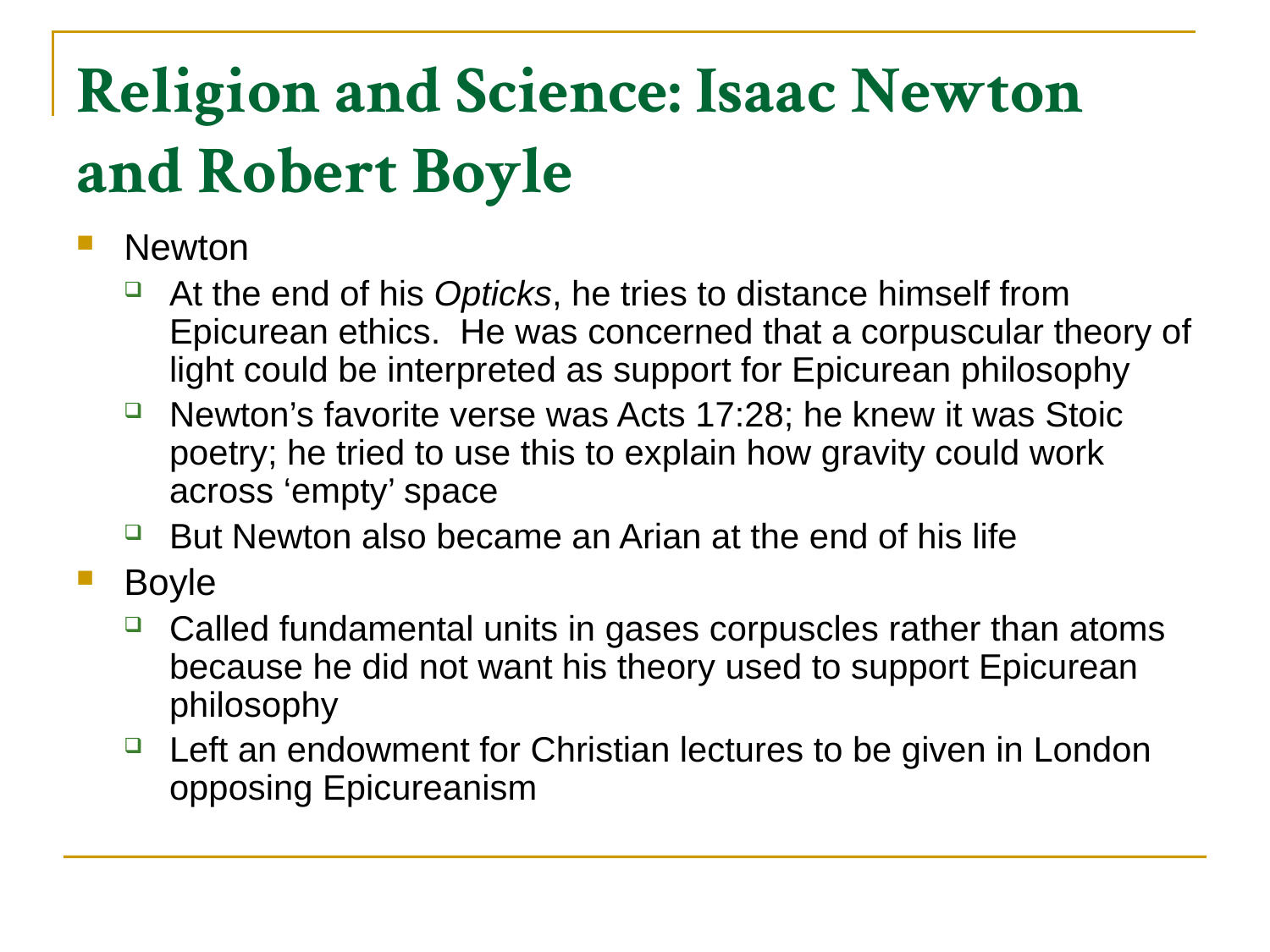

# Religion and Science: Isaac Newton and Robert Boyle
Newton
At the end of his Opticks, he tries to distance himself from Epicurean ethics.  He was concerned that a corpuscular theory of light could be interpreted as support for Epicurean philosophy
Newton’s favorite verse was Acts 17:28; he knew it was Stoic poetry; he tried to use this to explain how gravity could work across ‘empty’ space
But Newton also became an Arian at the end of his life
Boyle
Called fundamental units in gases corpuscles rather than atoms because he did not want his theory used to support Epicurean philosophy
Left an endowment for Christian lectures to be given in London opposing Epicureanism